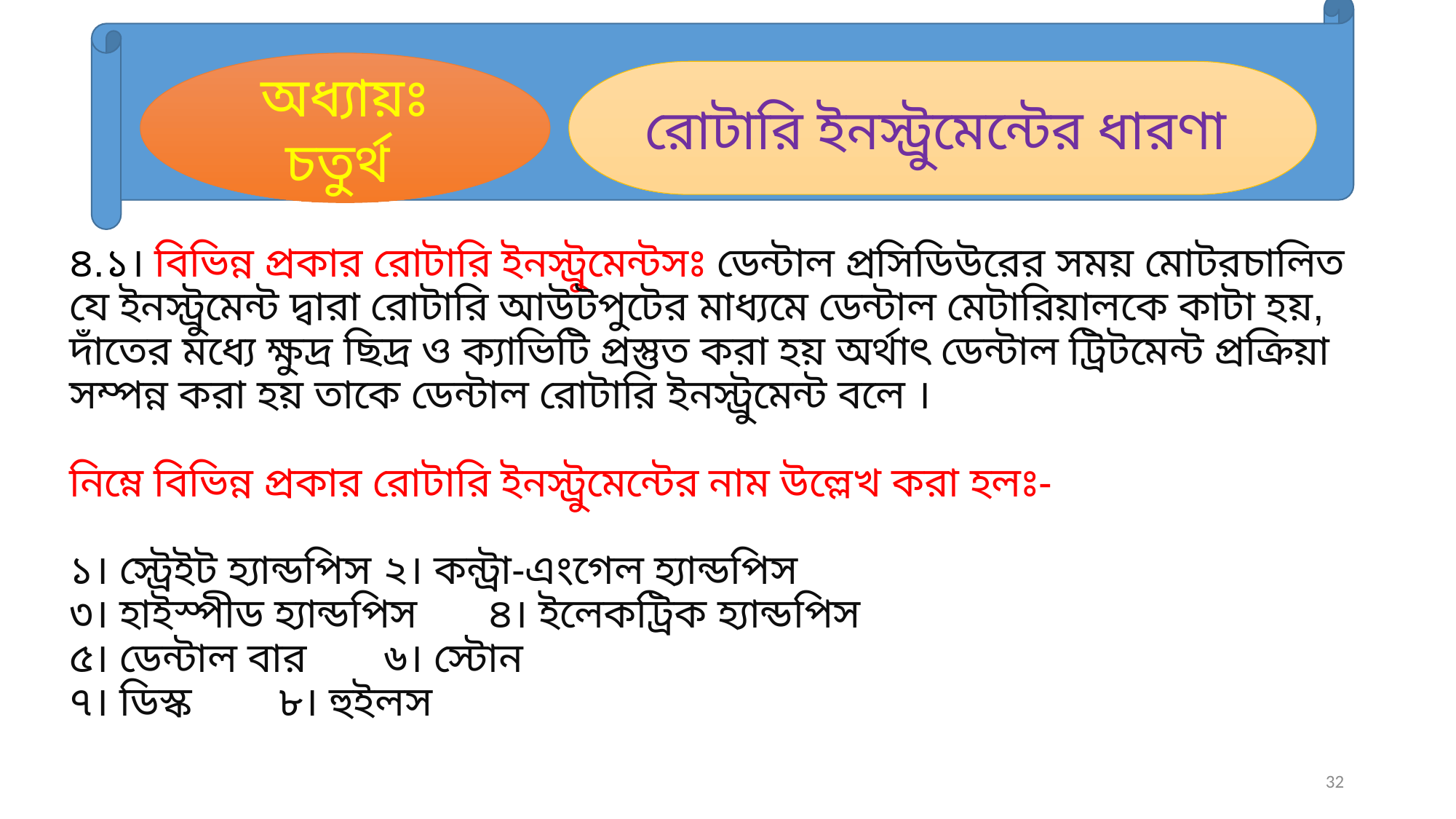

অধ্যায়ঃ চতুর্থ
রোটারি ইনস্ট্রুমেন্টের ধারণা
# ৪.১। বিভিন্ন প্রকার রোটারি ইনস্ট্রুমেন্টসঃ ডেন্টাল প্রসিডিউরের সময় মোটরচালিত যে ইনস্ট্রুমেন্ট দ্বারা রোটারি আউটপুটের মাধ্যমে ডেন্টাল মেটারিয়ালকে কাটা হয়, দাঁতের মধ্যে ক্ষুদ্র ছিদ্র ও ক্যাভিটি প্রস্তুত করা হয় অর্থাৎ ডেন্টাল ট্রিটমেন্ট প্রক্রিয়া সম্পন্ন করা হয় তাকে ডেন্টাল রোটারি ইনস্ট্রুমেন্ট বলে । নিম্নে বিভিন্ন প্রকার রোটারি ইনস্ট্রুমেন্টের নাম উল্লেখ করা হলঃ- ১। স্ট্রেইট হ্যান্ডপিস 			২। কন্ট্রা-এংগেল হ্যান্ডপিস ৩। হাইস্পীড হ্যান্ডপিস 			৪। ইলেকট্রিক হ্যান্ডপিস ৫। ডেন্টাল বার 				৬। স্টোন ৭। ডিস্ক 					৮। হুইলস
32